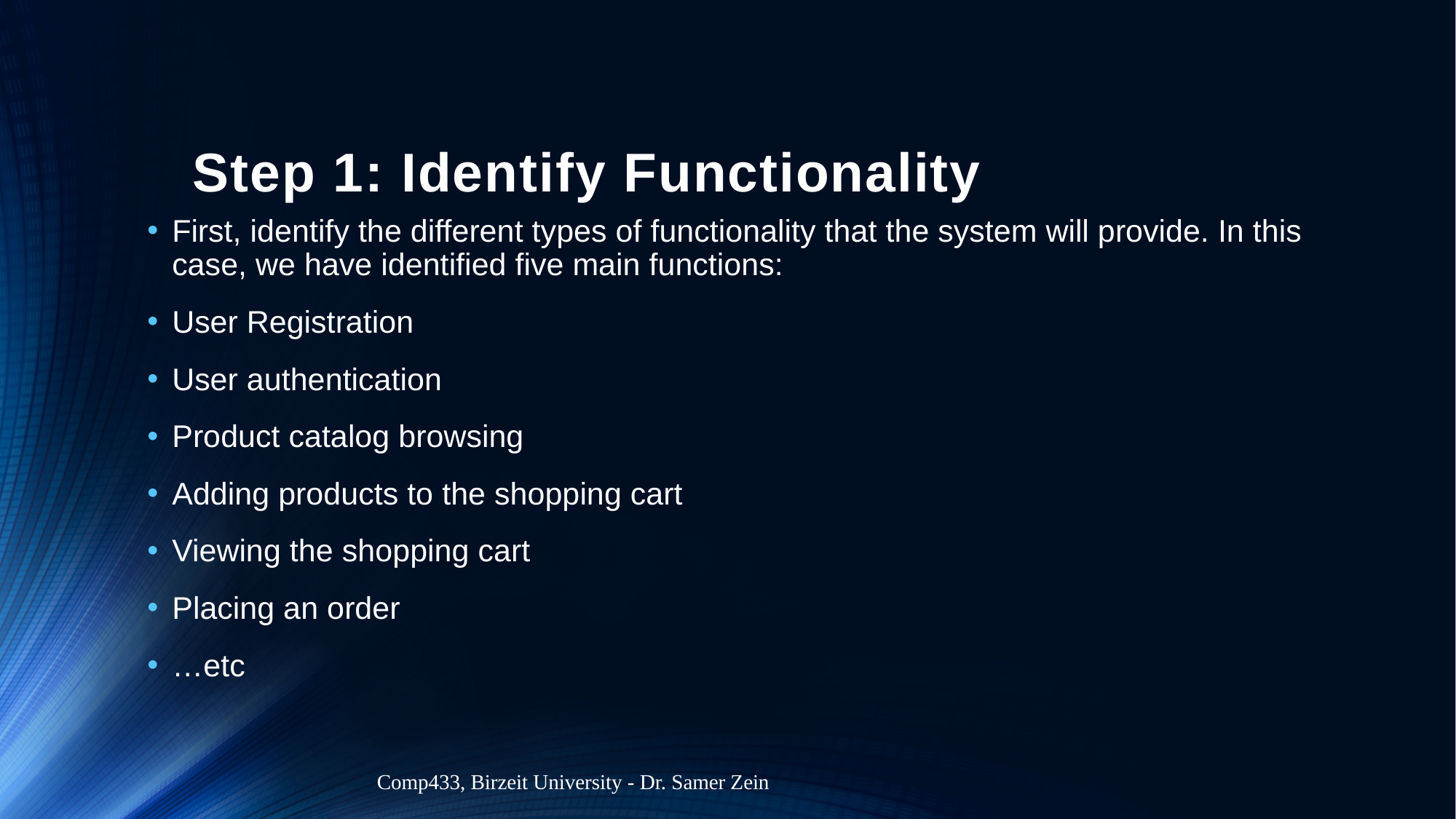

# Step 1: Identify Functionality
First, identify the different types of functionality that the system will provide. In this case, we have identified five main functions:
User Registration
User authentication
Product catalog browsing
Adding products to the shopping cart
Viewing the shopping cart
Placing an order
…etc
Comp433, Birzeit University - Dr. Samer Zein